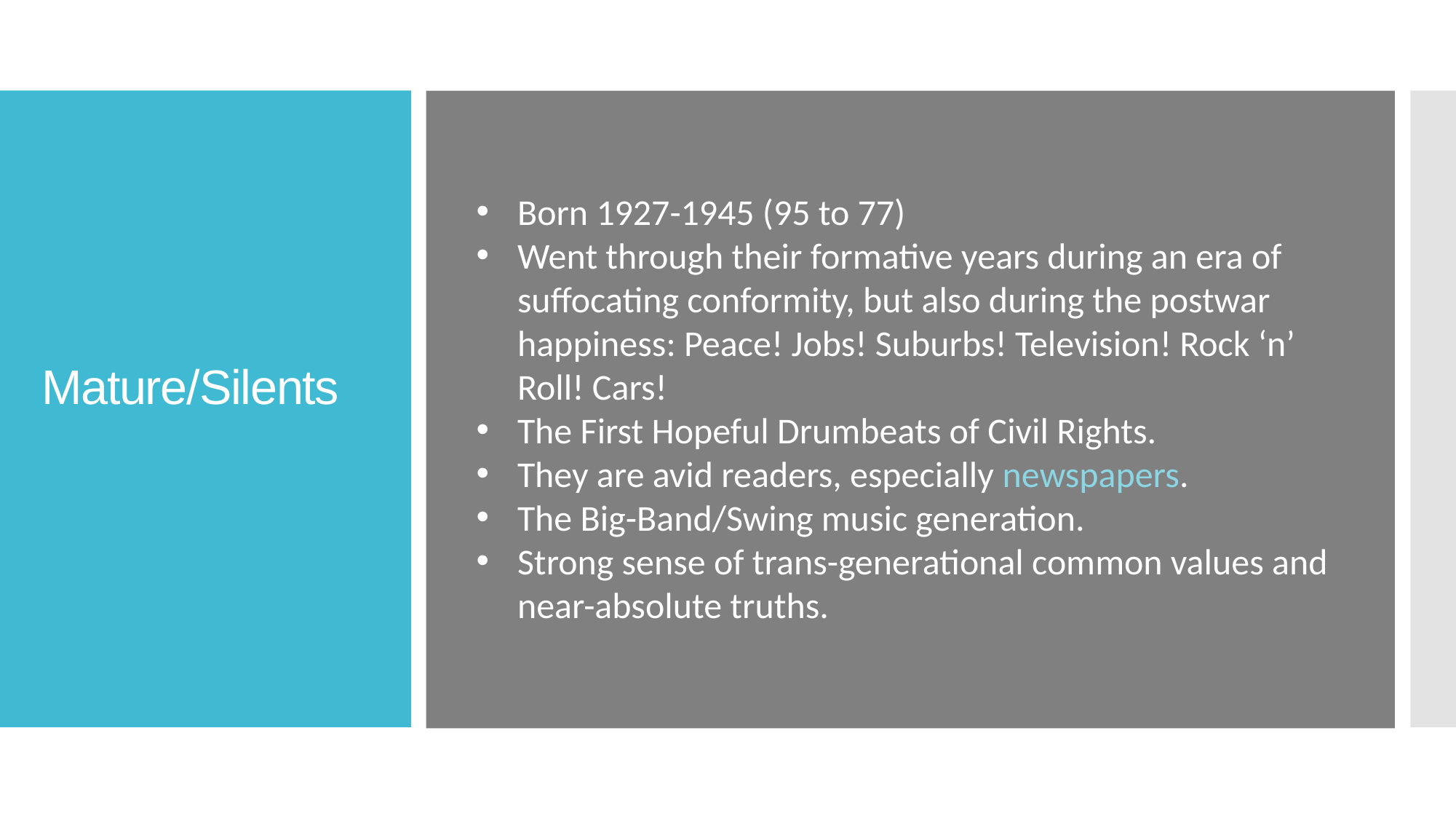

# Mature/Silents
Born 1927-1945 (95 to 77)
Went through their formative years during an era of suffocating conformity, but also during the postwar happiness: Peace! Jobs! Suburbs! Television! Rock ‘n’ Roll! Cars!
The First Hopeful Drumbeats of Civil Rights.
They are avid readers, especially newspapers.
The Big-Band/Swing music generation.
Strong sense of trans-generational common values and near-absolute truths.